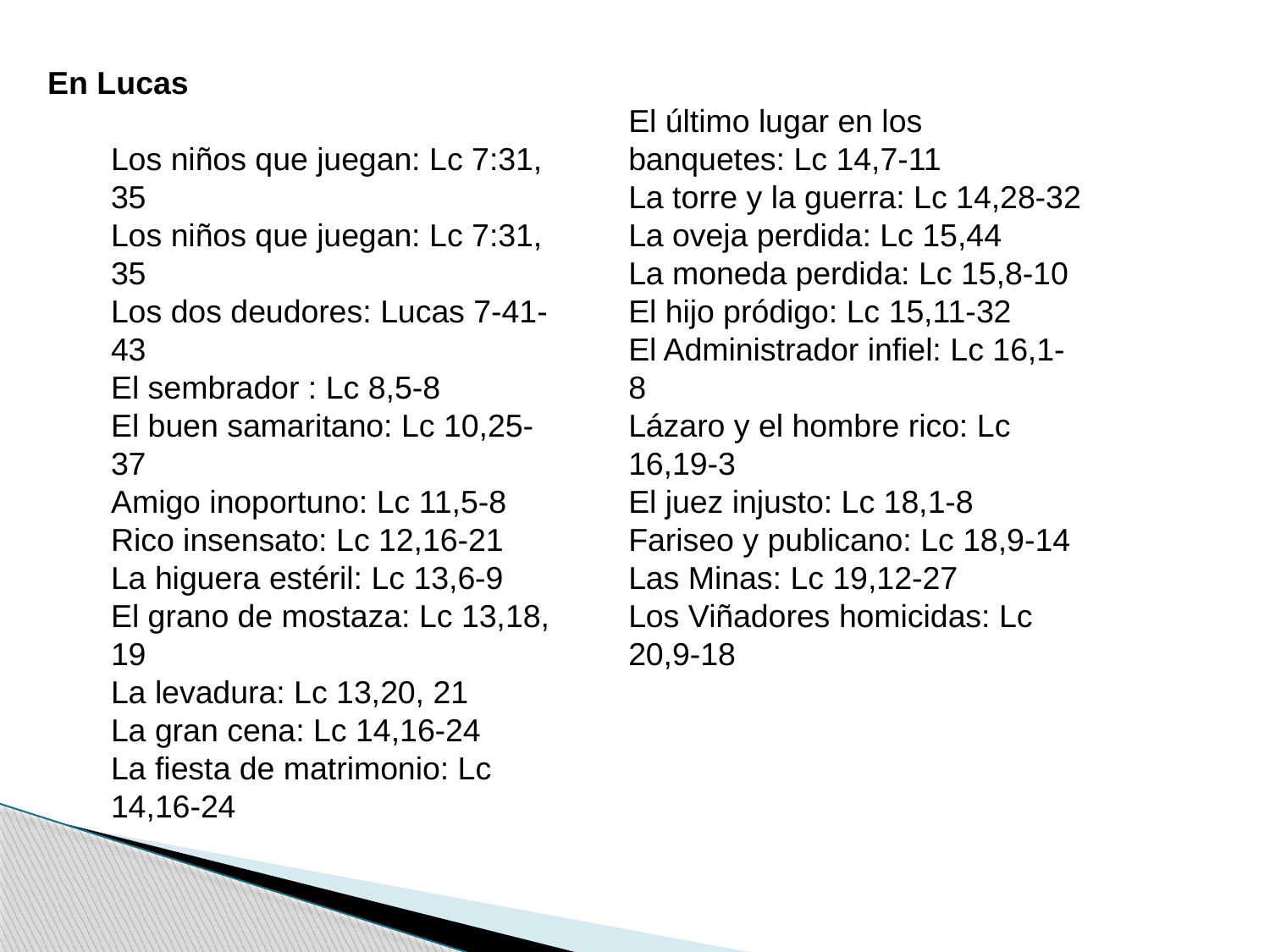

En Lucas

Los niños que juegan: Lc 7:31, 35
Los niños que juegan: Lc 7:31, 35
Los dos deudores: Lucas 7-41-43
El sembrador : Lc 8,5-8
El buen samaritano: Lc 10,25-37
Amigo inoportuno: Lc 11,5-8
Rico insensato: Lc 12,16-21
La higuera estéril: Lc 13,6-9
El grano de mostaza: Lc 13,18, 19
La levadura: Lc 13,20, 21
La gran cena: Lc 14,16-24
La fiesta de matrimonio: Lc 14,16-24

El último lugar en los banquetes: Lc 14,7-11
La torre y la guerra: Lc 14,28-32
La oveja perdida: Lc 15,44
La moneda perdida: Lc 15,8-10
El hijo pródigo: Lc 15,11-32
El Administrador infiel: Lc 16,1-8
Lázaro y el hombre rico: Lc 16,19-3
El juez injusto: Lc 18,1-8
Fariseo y publicano: Lc 18,9-14
Las Minas: Lc 19,12-27
Los Viñadores homicidas: Lc 20,9-18